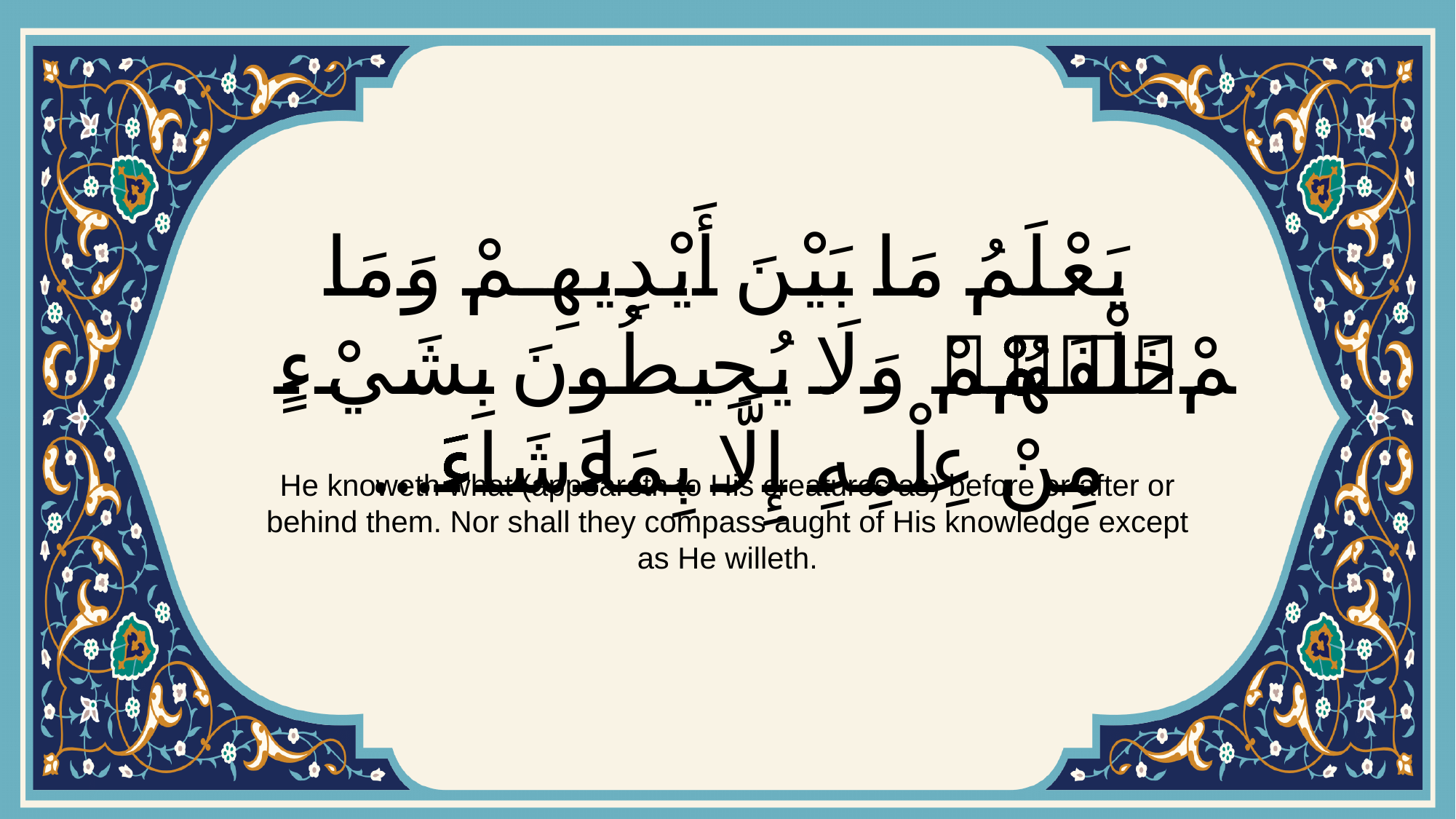

# يَعْلَمُ مَا بَيْنَ أَيْدِيهِمْ وَمَا خَلْفَهُمْۖ وَلَا يُحِيطُونَ بِشَيْءٍ مِنْ عِلْمِهِ إِلَّا بِمَا شَاءَۚ…
He knoweth what (appeareth to His creatures as) before or after or behind them. Nor shall they compass aught of His knowledge except as He willeth.